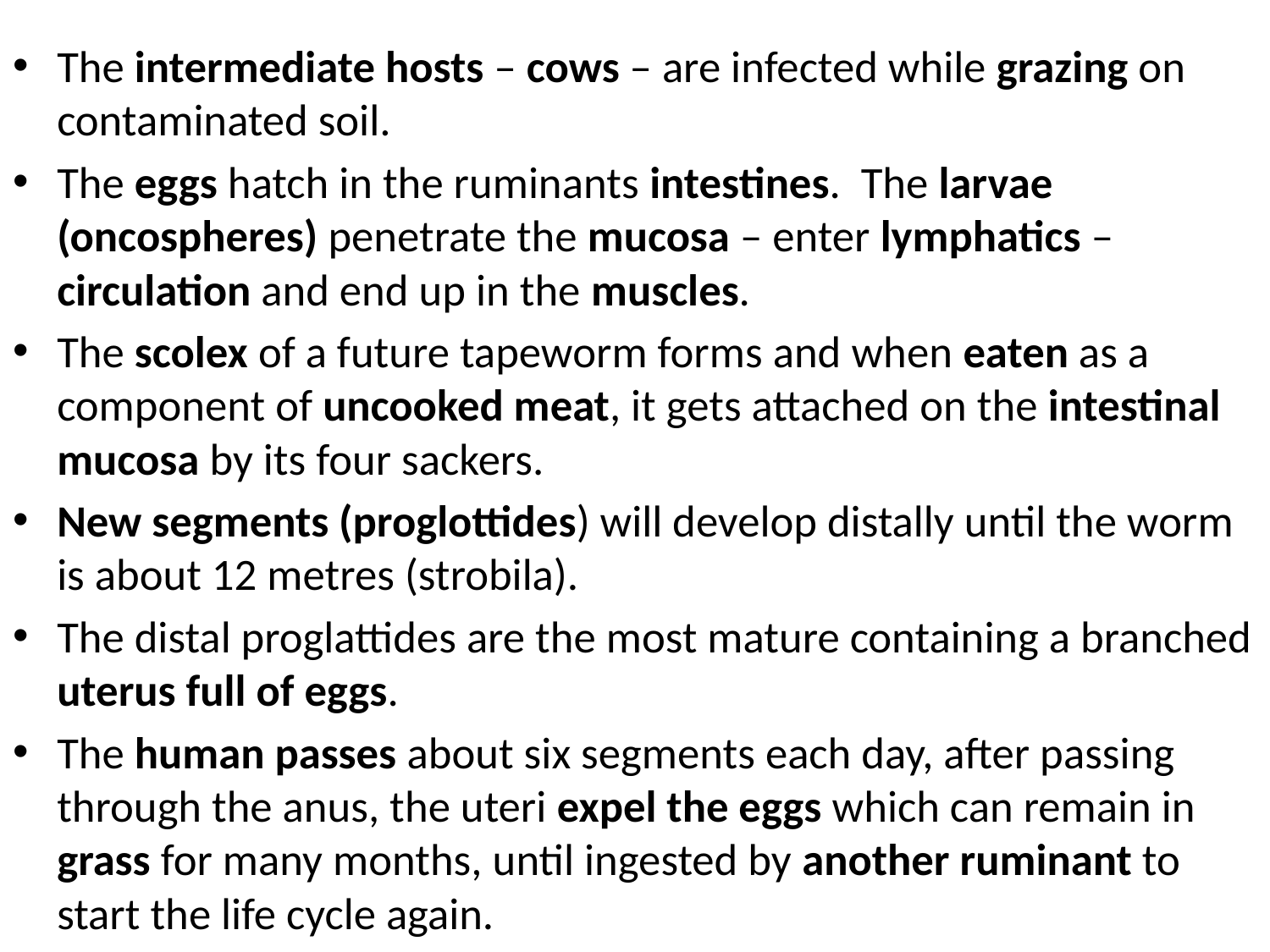

#
The intermediate hosts – cows – are infected while grazing on contaminated soil.
The eggs hatch in the ruminants intestines.  The larvae (oncospheres) penetrate the mucosa – enter lymphatics – circulation and end up in the muscles.
The scolex of a future tapeworm forms and when eaten as a component of uncooked meat, it gets attached on the intestinal mucosa by its four sackers.
New segments (proglottides) will develop distally until the worm is about 12 metres (strobila).
The distal proglattides are the most mature containing a branched uterus full of eggs.
The human passes about six segments each day, after passing through the anus, the uteri expel the eggs which can remain in grass for many months, until ingested by another ruminant to start the life cycle again.